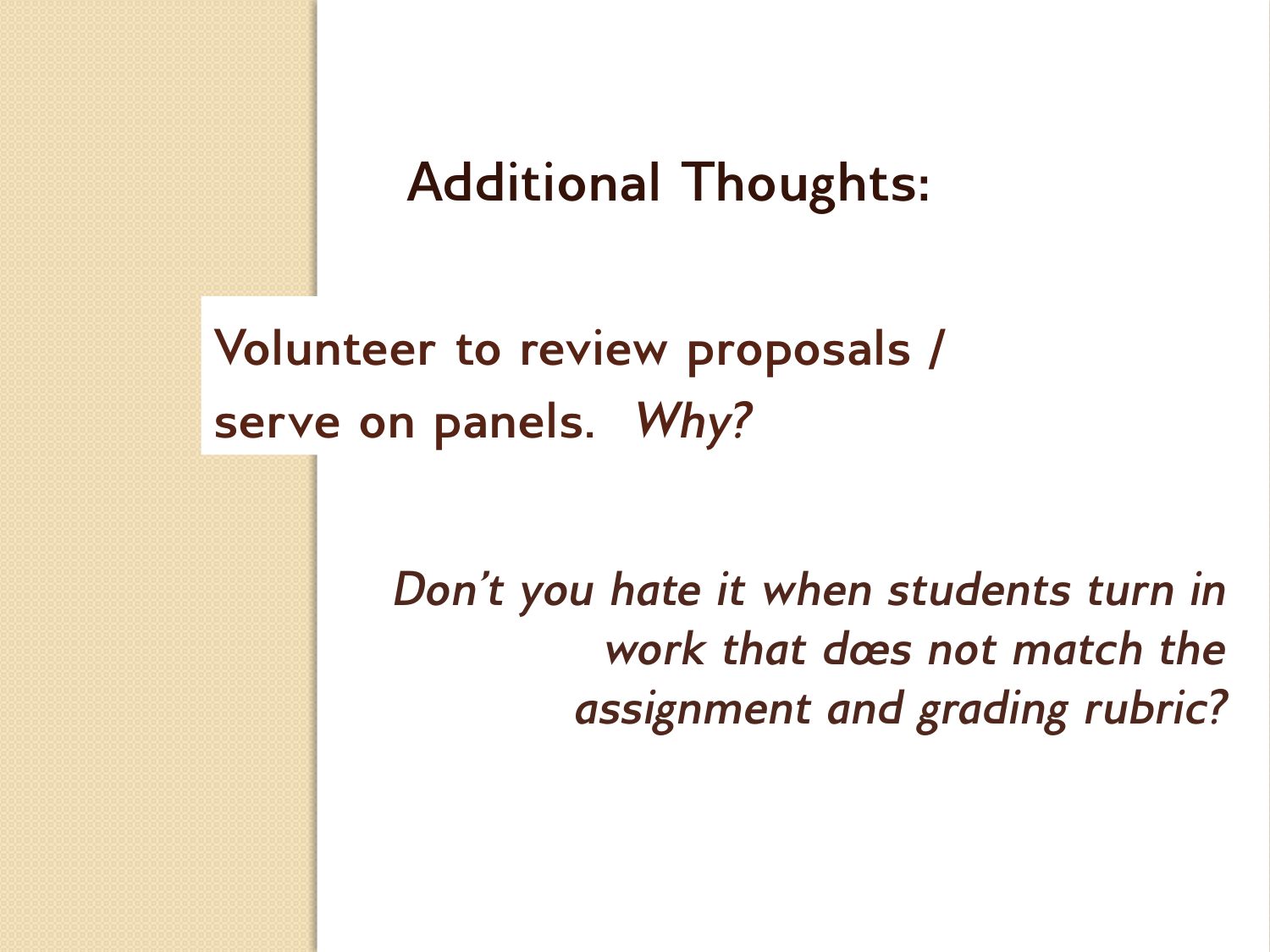

Additional Thoughts:
# Volunteer to review proposals / serve on panels.  Why?
Don’t you hate it when students turn in work that does not match the assignment and grading rubric?